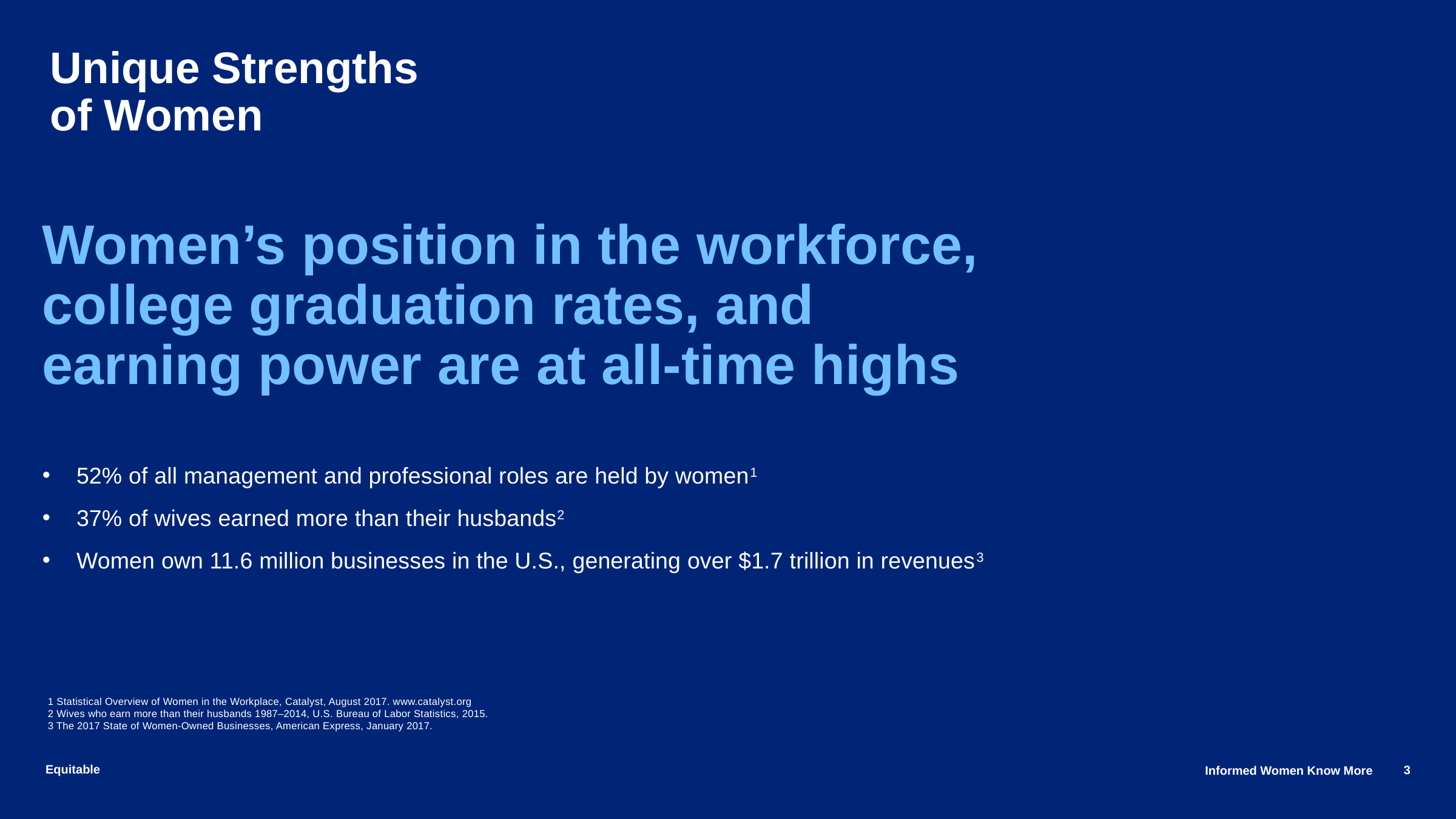

Unique Strengths of Women
Women’s position in the workforce, college graduation rates, and earning power are at all-time highs

52% of all management and professional roles are held by women1
37% of wives earned more than their husbands2
Women own 11.6 million businesses in the U.S., generating over $1.7 trillion in revenues3

1 Statistical Overview of Women in the Workplace, Catalyst, August 2017. www.catalyst.org
2 Wives who earn more than their husbands 1987–2014, U.S. Bureau of Labor Statistics, 2015.
3 The 2017 State of Women-Owned Businesses, American Express, January 2017.
3
Informed Women Know More